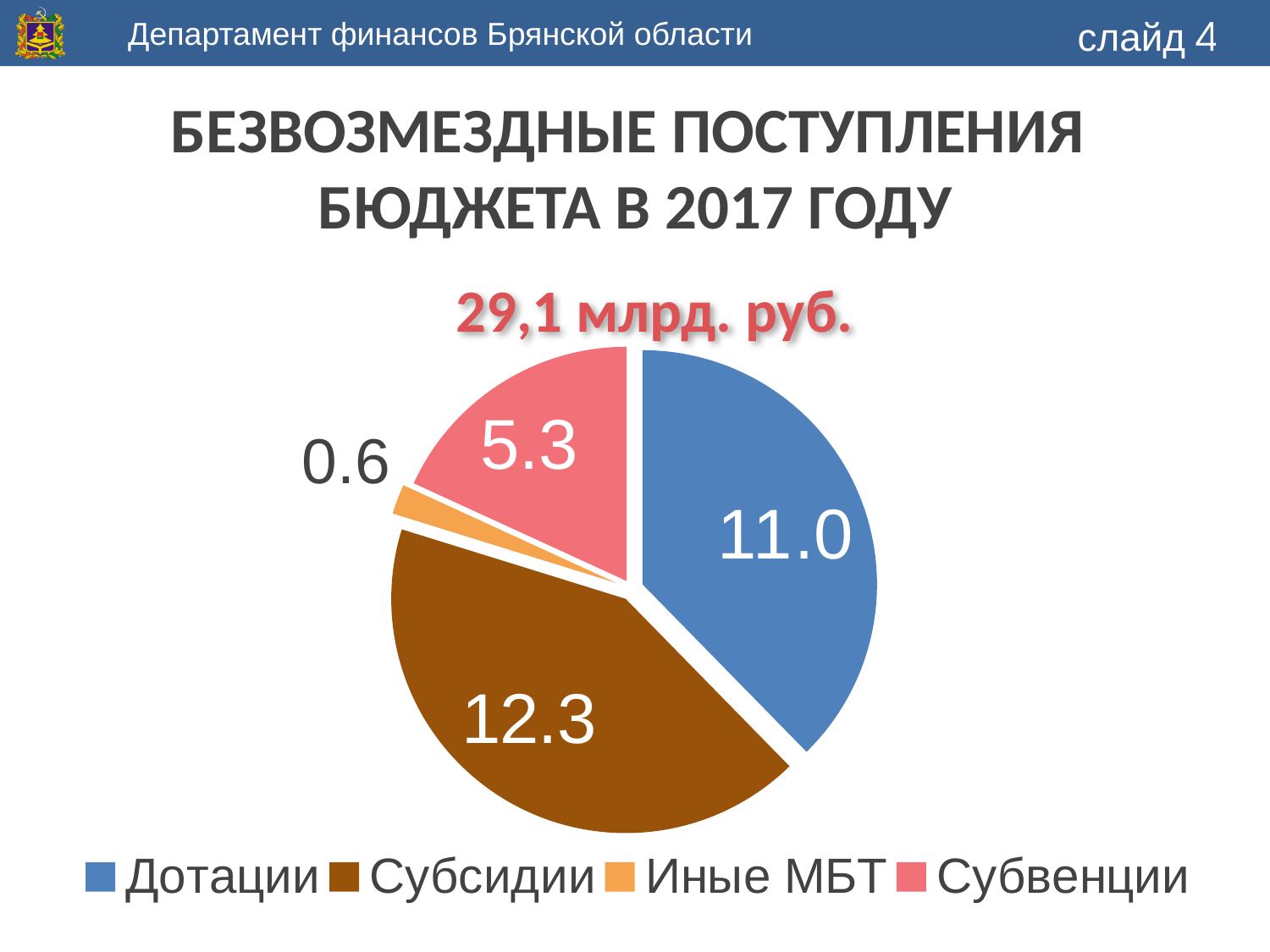

слайд 4
# БЕЗВОЗМЕЗДНЫЕ ПОСТУПЛЕНИЯ БЮДЖЕТА В 2017 ГОДУ
29,1 млрд. руб.

### Chart

| Category | 2017 год |
|---|---|
| Дотации | 11.0 |
| Субсидии | 12.3 |
| Иные МБТ | 0.6 |
| Субвенции | 5.3 |